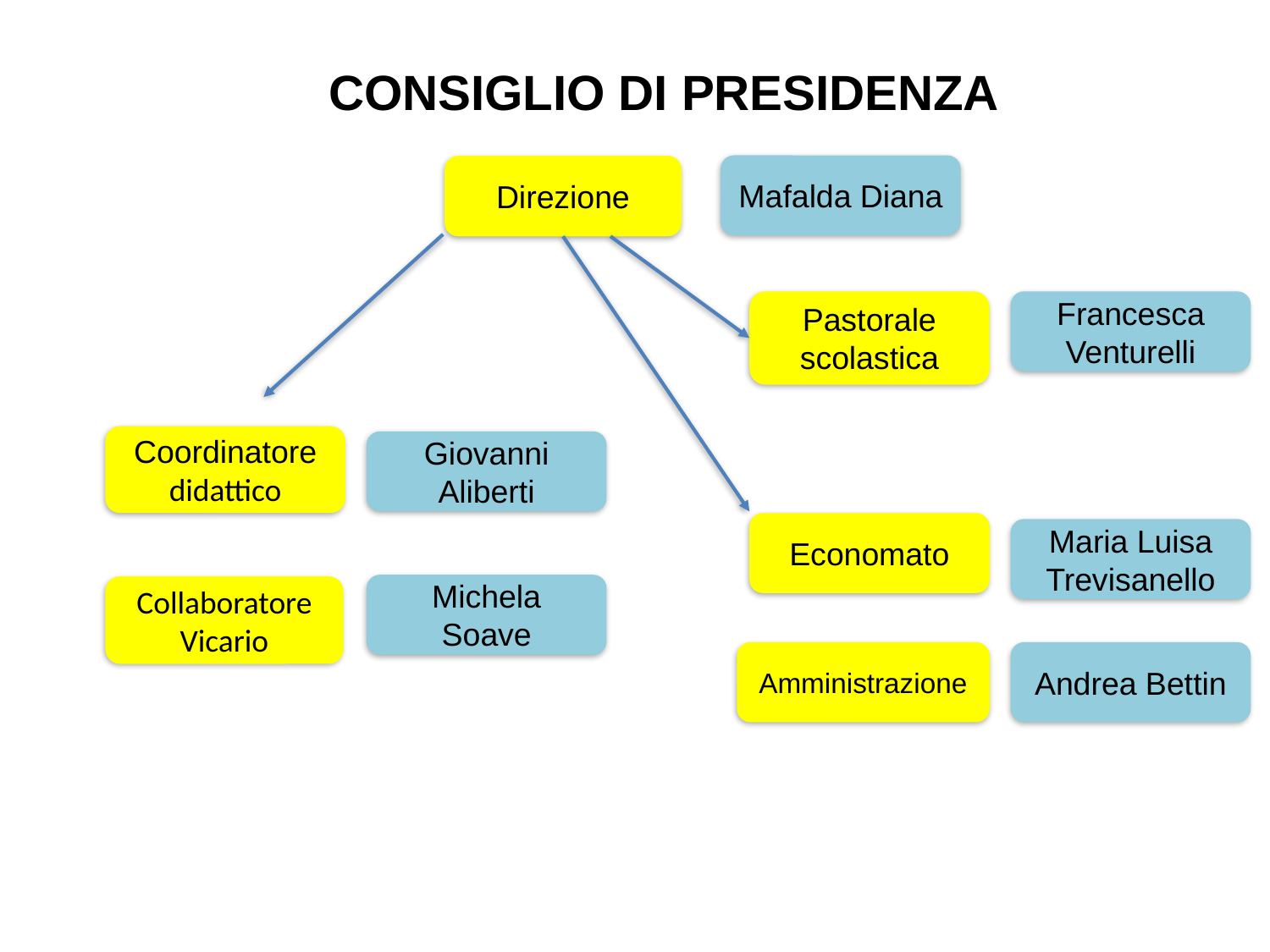

CONSIGLIO DI PRESIDENZA
Mafalda Diana
Direzione
Pastorale scolastica
Francesca Venturelli
Coordinatore didattico
Giovanni Aliberti
Economato
Maria Luisa Trevisanello
Michela Soave
Collaboratore Vicario
Amministrazione
Andrea Bettin